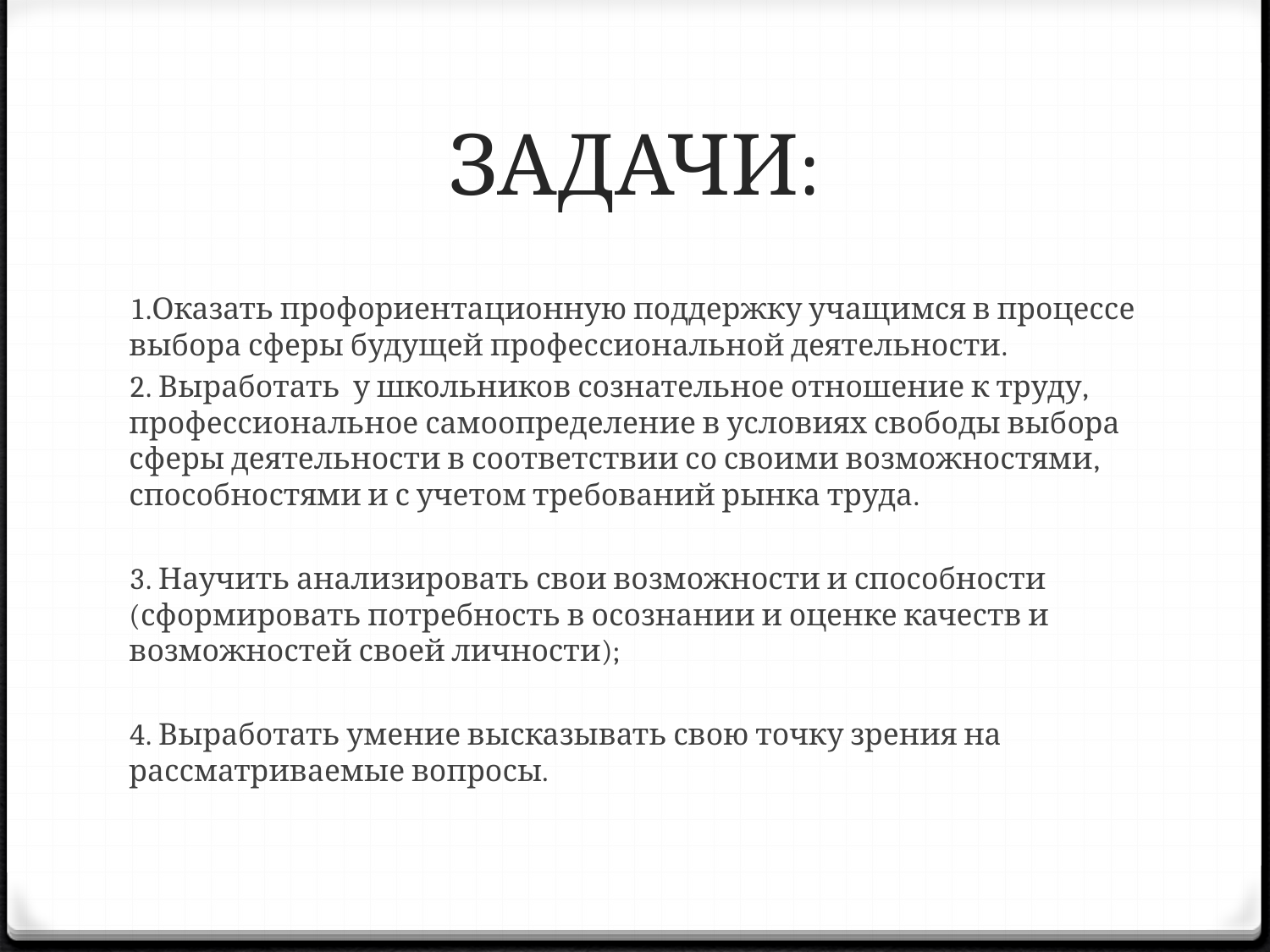

# ЗАДАЧИ:
1.Оказать профориентационную поддержку учащимся в процессе выбора сферы будущей профессиональной деятельности.
2. Выработать  у школьников сознательное отношение к труду, профессиональное самоопределение в условиях свободы выбора сферы деятельности в соответствии со своими возможностями, способностями и с учетом требований рынка труда.

3. Научить анализировать свои возможности и способности (сформировать потребность в осознании и оценке качеств и возможностей своей личности);

4. Выработать умение высказывать свою точку зрения на рассматриваемые вопросы.